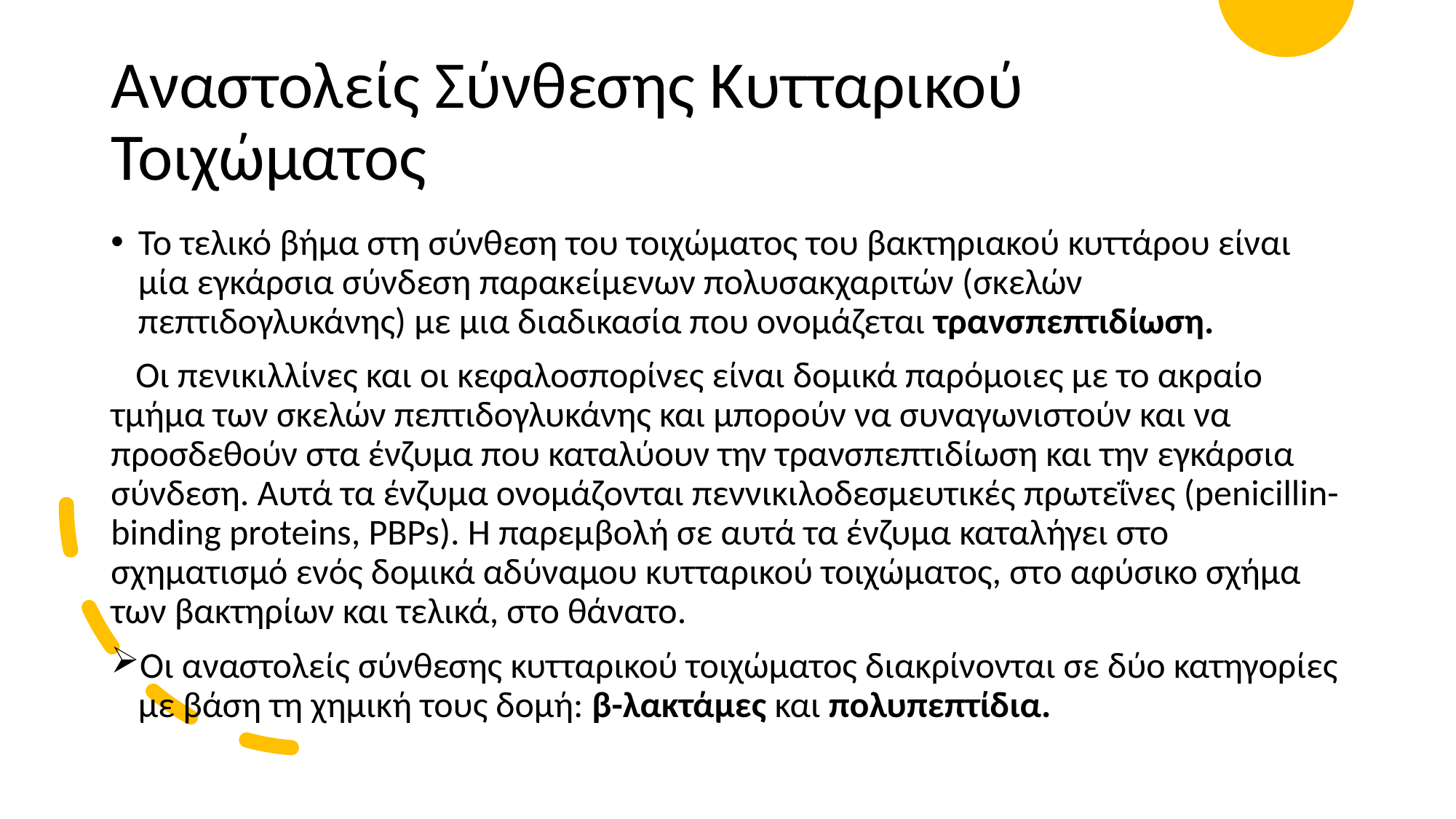

# Αναστολείς Σύνθεσης Κυτταρικού Τοιχώματος
Το τελικό βήμα στη σύνθεση του τοιχώματος του βακτηριακού κυττάρου είναι μία εγκάρσια σύνδεση παρακείμενων πολυσακχαριτών (σκελών πεπτιδογλυκάνης) με μια διαδικασία που ονομάζεται τρανσπεπτιδίωση.
   Οι πενικιλλίνες και οι κεφαλοσπορίνες είναι δομικά παρόμοιες με το ακραίο τμήμα των σκελών πεπτιδογλυκάνης και μπορούν να συναγωνιστούν και να προσδεθούν στα ένζυμα που καταλύουν την τρανσπεπτιδίωση και την εγκάρσια σύνδεση. Αυτά τα ένζυμα ονομάζονται πεννικιλοδεσμευτικές πρωτεΐνες (penicillin-binding proteins, PBPs). Η παρεμβολή σε αυτά τα ένζυμα καταλήγει στο σχηματισμό ενός δομικά αδύναμου κυτταρικού τοιχώματος, στο αφύσικο σχήμα των βακτηρίων και τελικά, στο θάνατο.
Οι αναστολείς σύνθεσης κυτταρικού τοιχώματος διακρίνονται σε δύο κατηγορίες με βάση τη χημική τους δομή: β-λακτάμες και πολυπεπτίδια.